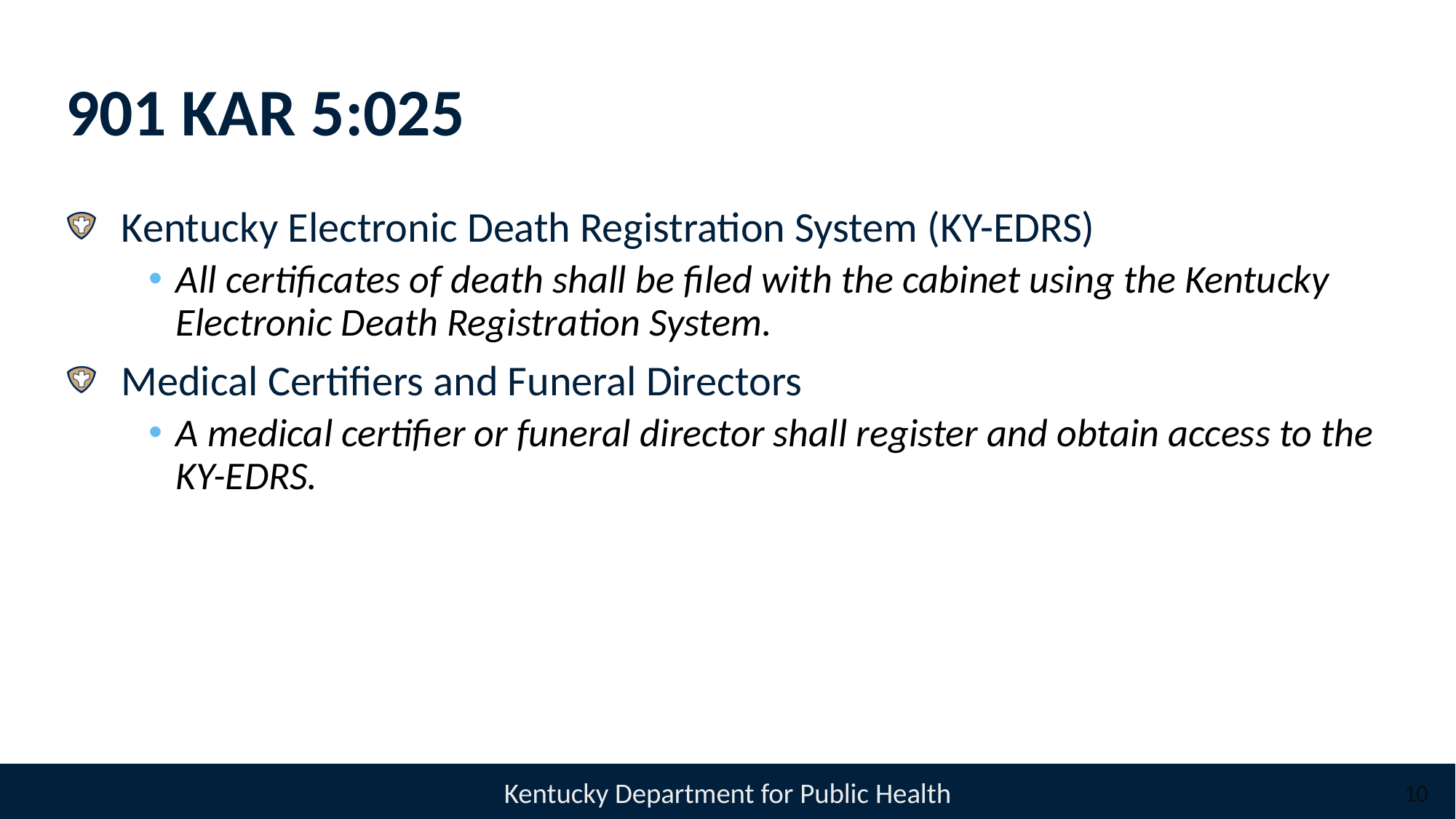

# 901 KAR 5:025
Kentucky Electronic Death Registration System (KY-EDRS)
All certificates of death shall be filed with the cabinet using the Kentucky Electronic Death Registration System.
Medical Certifiers and Funeral Directors
A medical certifier or funeral director shall register and obtain access to the KY-EDRS.

10